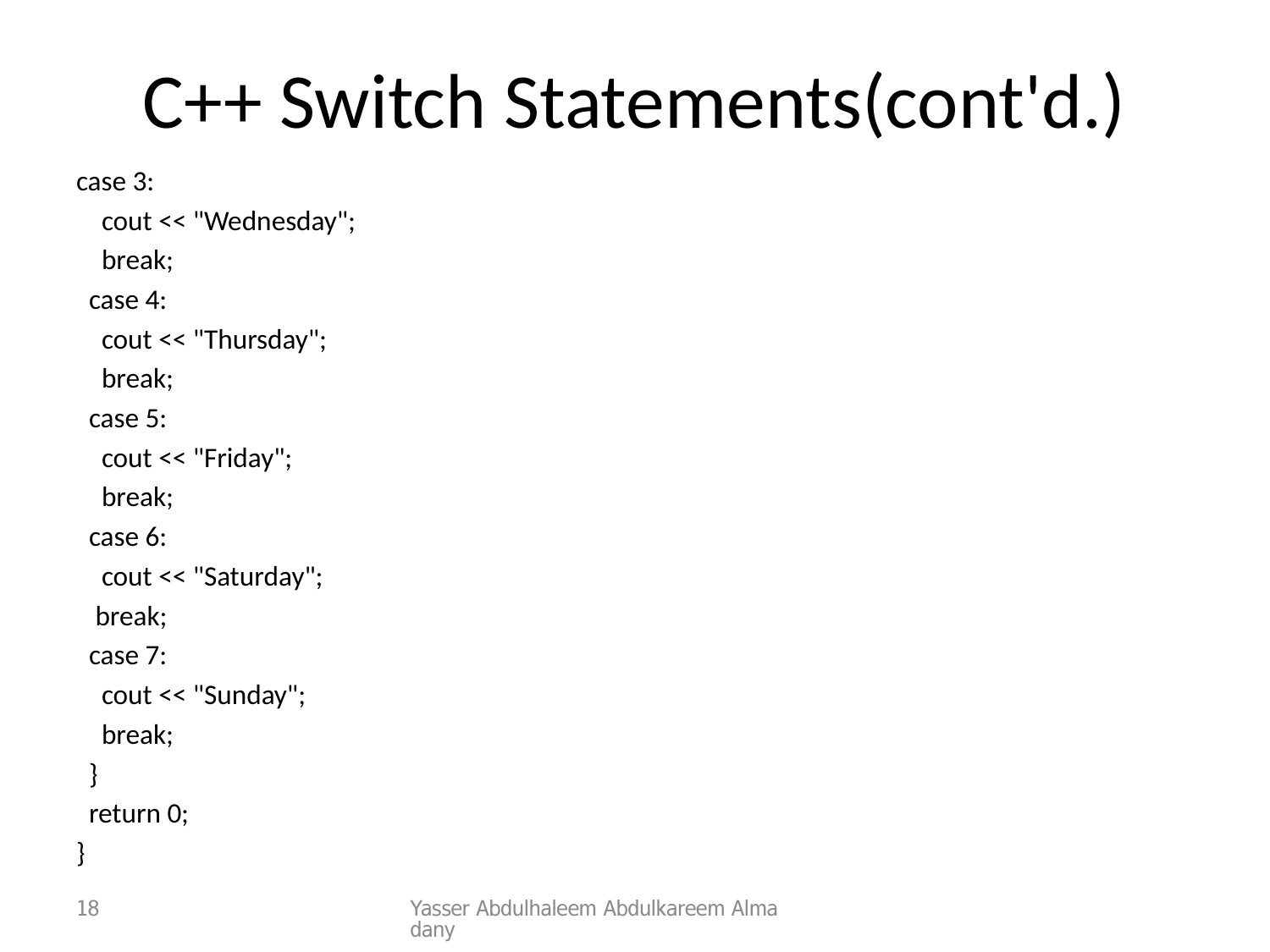

# C++ Switch Statements(cont'd.)
case 3:
    cout << "Wednesday";
    break;
  case 4:
    cout << "Thursday";
    break;
  case 5:
    cout << "Friday";
    break;
  case 6:
    cout << "Saturday";
   break;
  case 7:
    cout << "Sunday";
    break;
  }
  return 0;
}

18
Yasser Abdulhaleem Abdulkareem Almadany